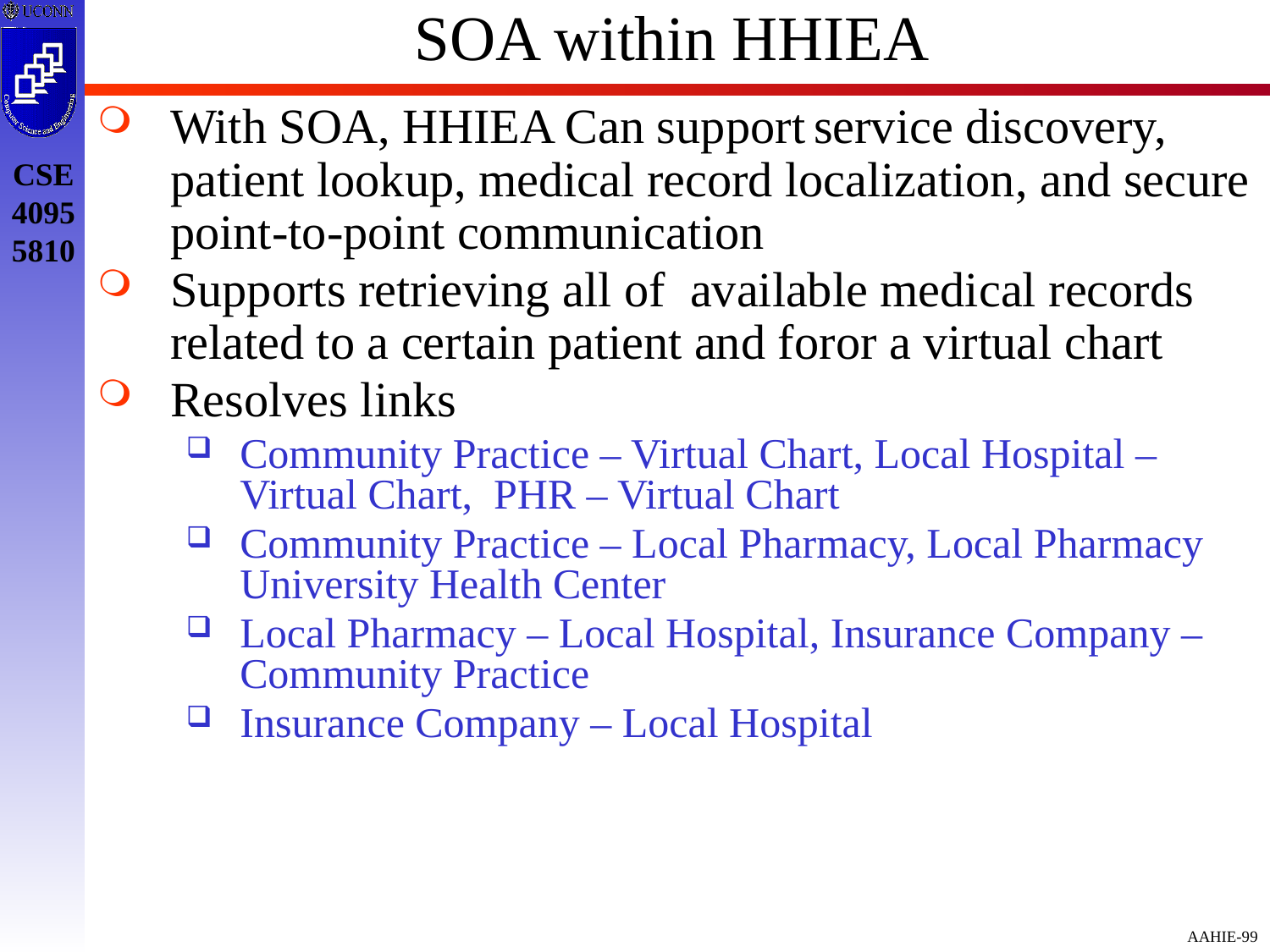

# SOA within HHIEA
With SOA, HHIEA Can support service discovery, patient lookup, medical record localization, and secure point-to-point communication
Supports retrieving all of  available medical records related to a certain patient and foror a virtual chart
Resolves links
Community Practice – Virtual Chart, Local Hospital – Virtual Chart,  PHR – Virtual Chart
Community Practice – Local Pharmacy, Local Pharmacy University Health Center
Local Pharmacy – Local Hospital, Insurance Company – Community Practice
Insurance Company – Local Hospital